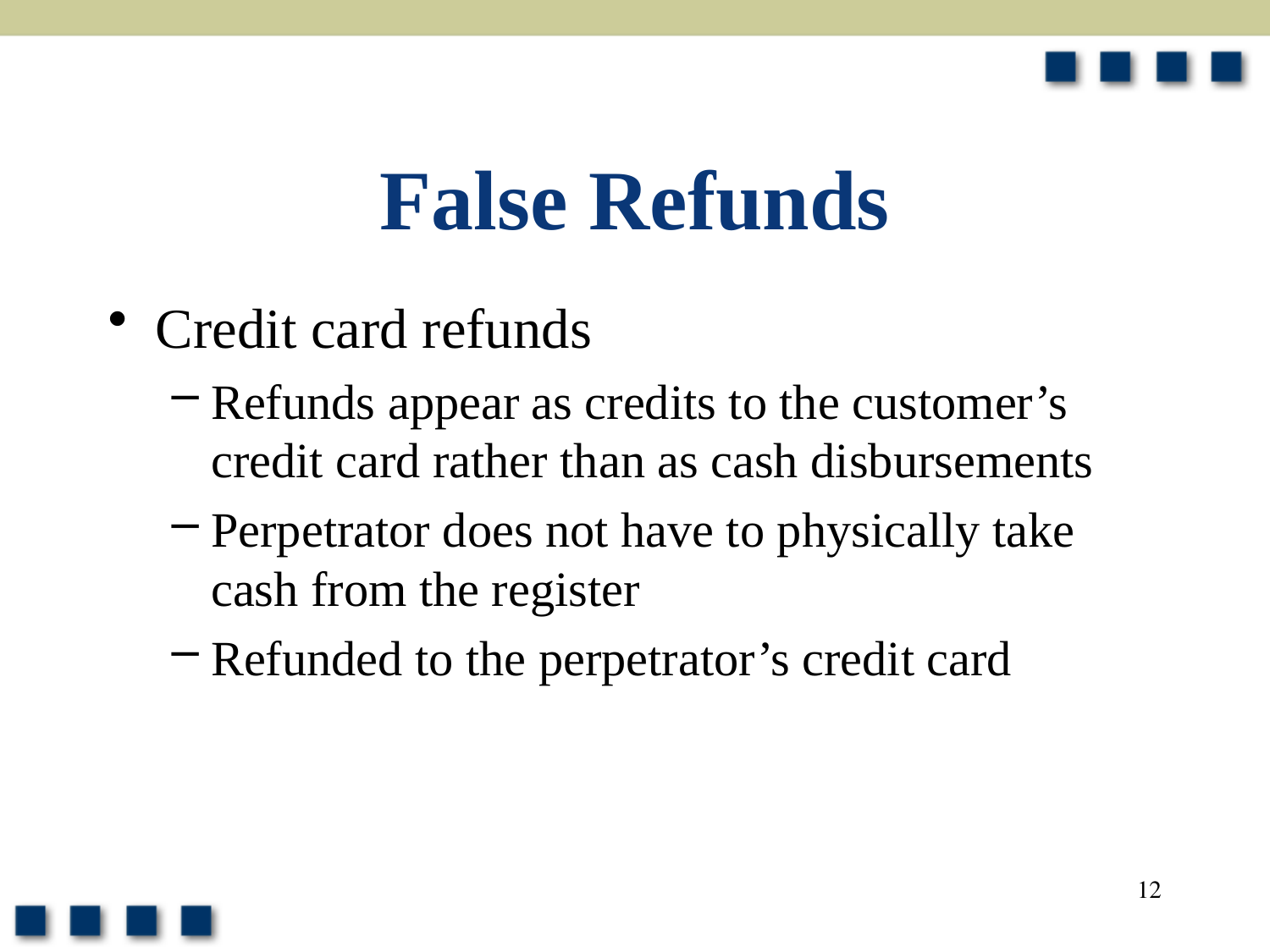

# False Refunds
Credit card refunds
Refunds appear as credits to the customer’s credit card rather than as cash disbursements
Perpetrator does not have to physically take cash from the register
Refunded to the perpetrator’s credit card

12